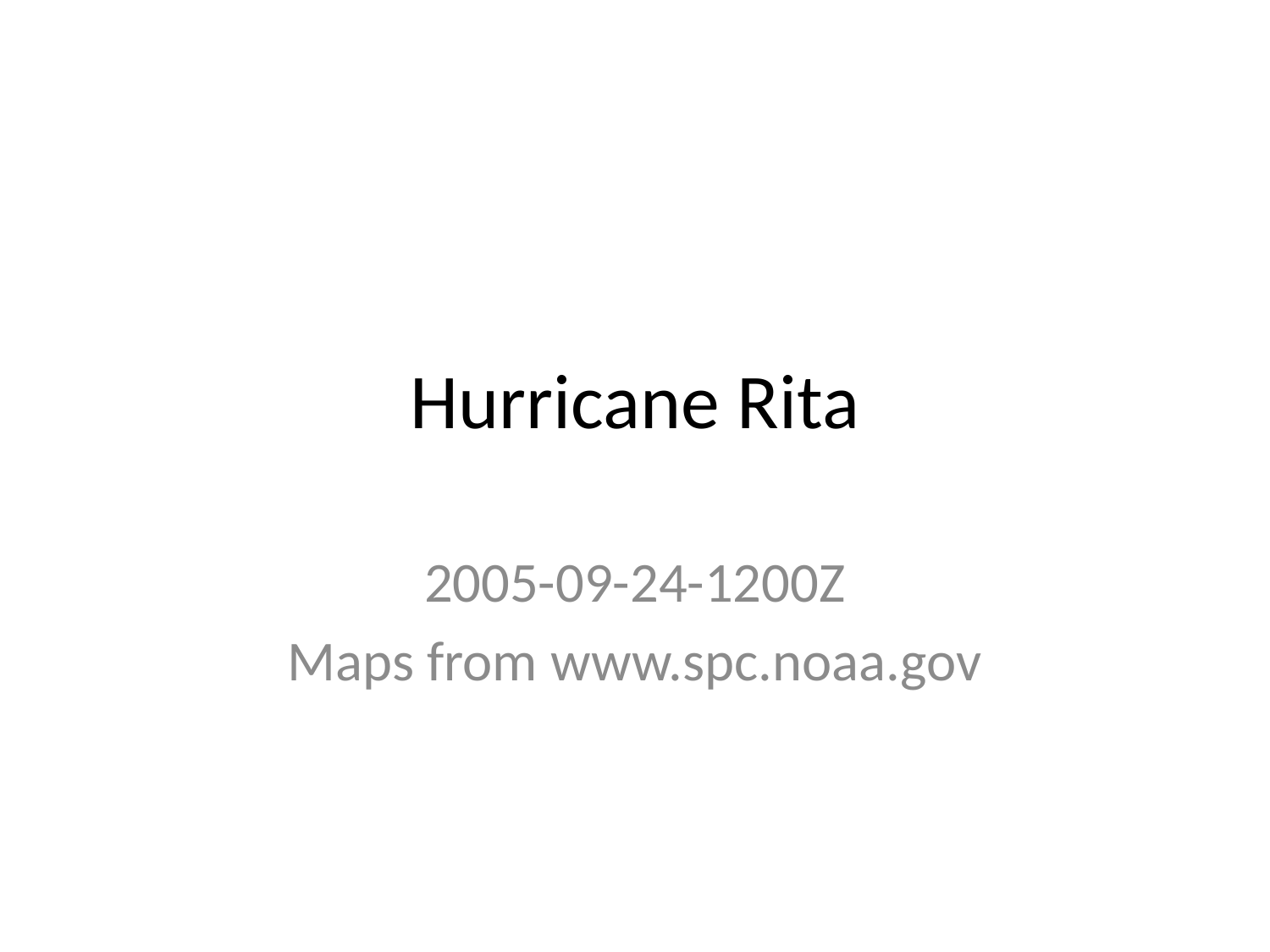

# Hurricane Rita
2005-09-24-1200Z
Maps from www.spc.noaa.gov